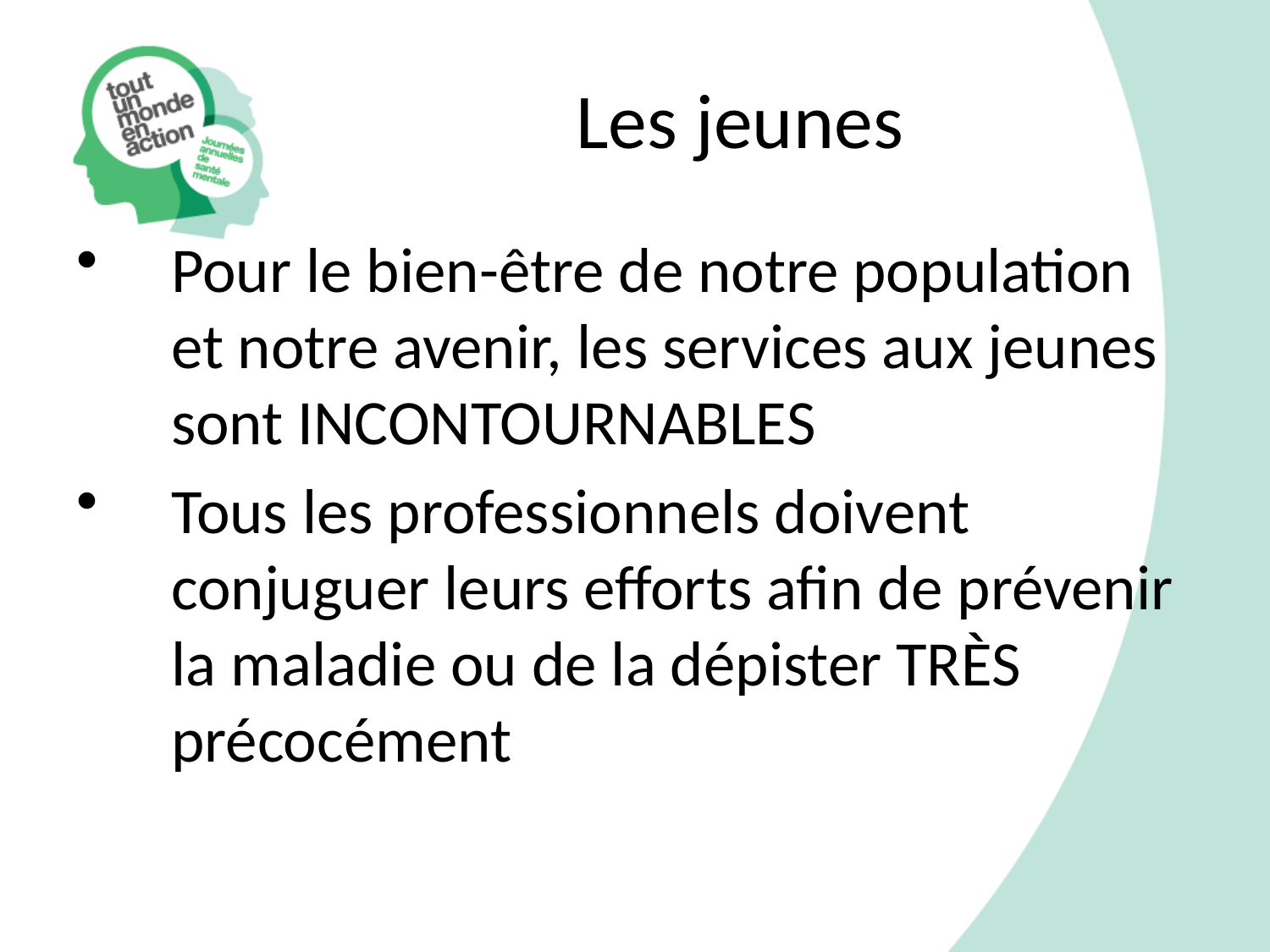

# Les jeunes
Pour le bien-être de notre population et notre avenir, les services aux jeunes sont INCONTOURNABLES
Tous les professionnels doivent conjuguer leurs efforts afin de prévenir la maladie ou de la dépister TRÈS précocément